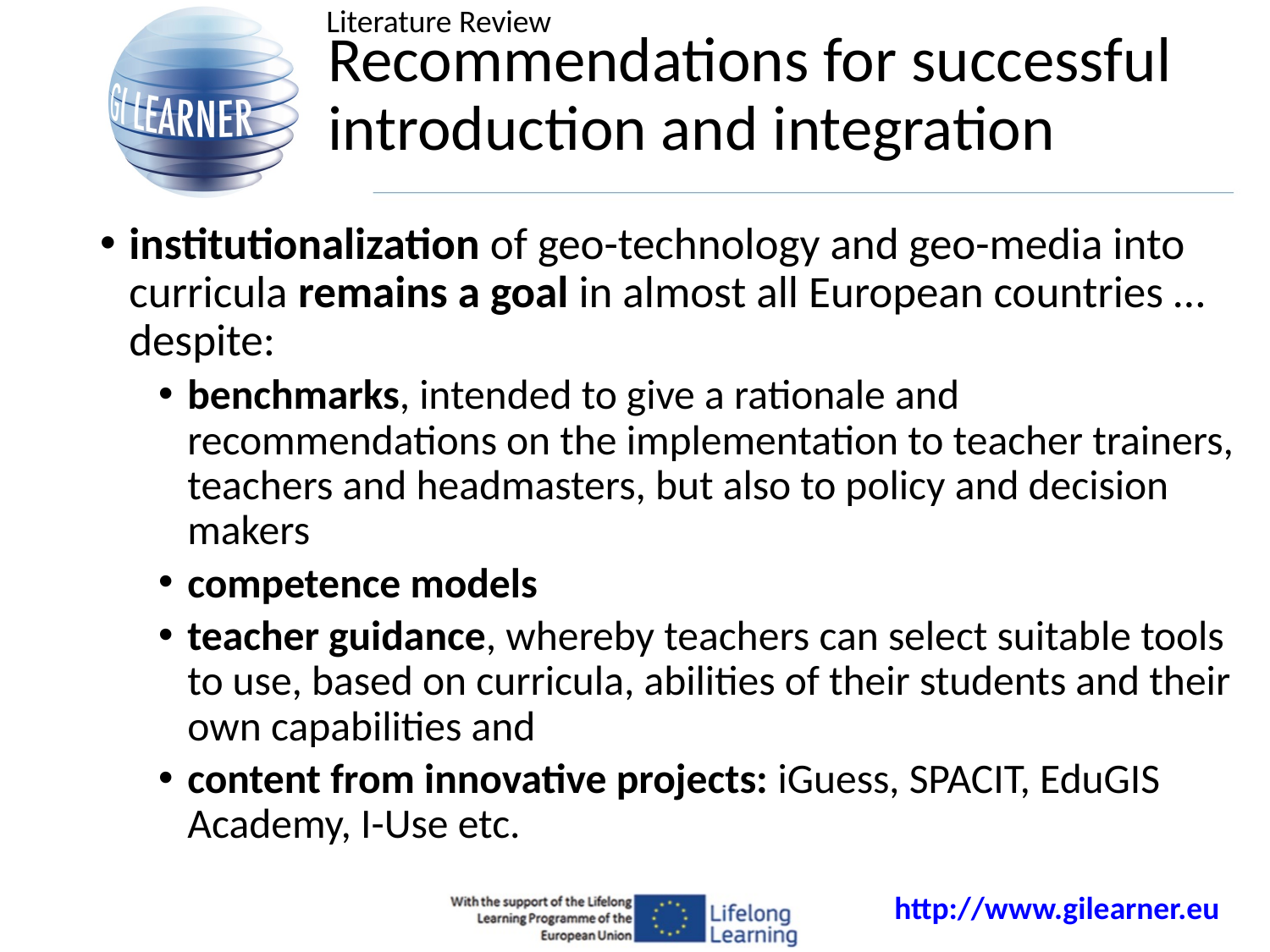

Literature Review
# Recommendations for successful introduction and integration
institutionalization of geo-technology and geo-media into curricula remains a goal in almost all European countries … despite:
benchmarks, intended to give a rationale and recommendations on the implementation to teacher trainers, teachers and headmasters, but also to policy and decision makers
competence models
teacher guidance, whereby teachers can select suitable tools to use, based on curricula, abilities of their students and their own capabilities and
content from innovative projects: iGuess, SPACIT, EduGIS Academy, I-Use etc.